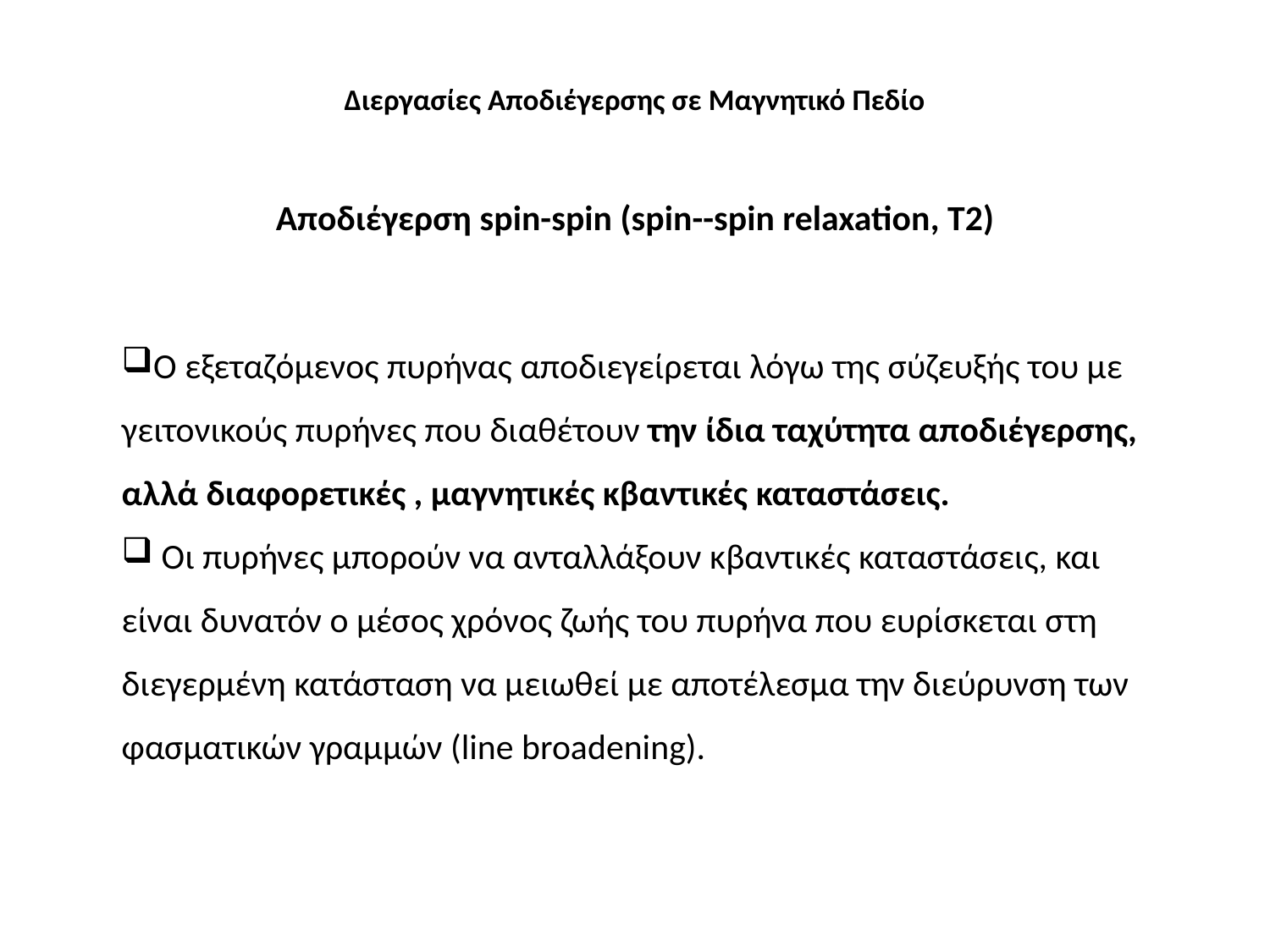

# Διεργασίες Αποδιέγερσης σε Μαγνητικό Πεδίο
Αποδιέγερση spin-spin (spin--spin relaxation, Τ2)

Ο εξεταζόμενος πυρήνας αποδιεγείρεται λόγω της σύζευξής του με γειτονικούς πυρήνες που διαθέτουν την ίδια ταχύτητα αποδιέγερσης, αλλά διαφορετικές , μαγνητικές κβαντικές καταστάσεις.
 Οι πυρήνες μπορούν να ανταλλάξουν κβαντικές καταστάσεις, και είναι δυνατόν ο μέσος χρόνος ζωής του πυρήνα που ευρίσκεται στη διεγερμένη κατάσταση να μειωθεί με αποτέλεσμα την διεύρυνση των φασματικών γραμμών (line broadening).